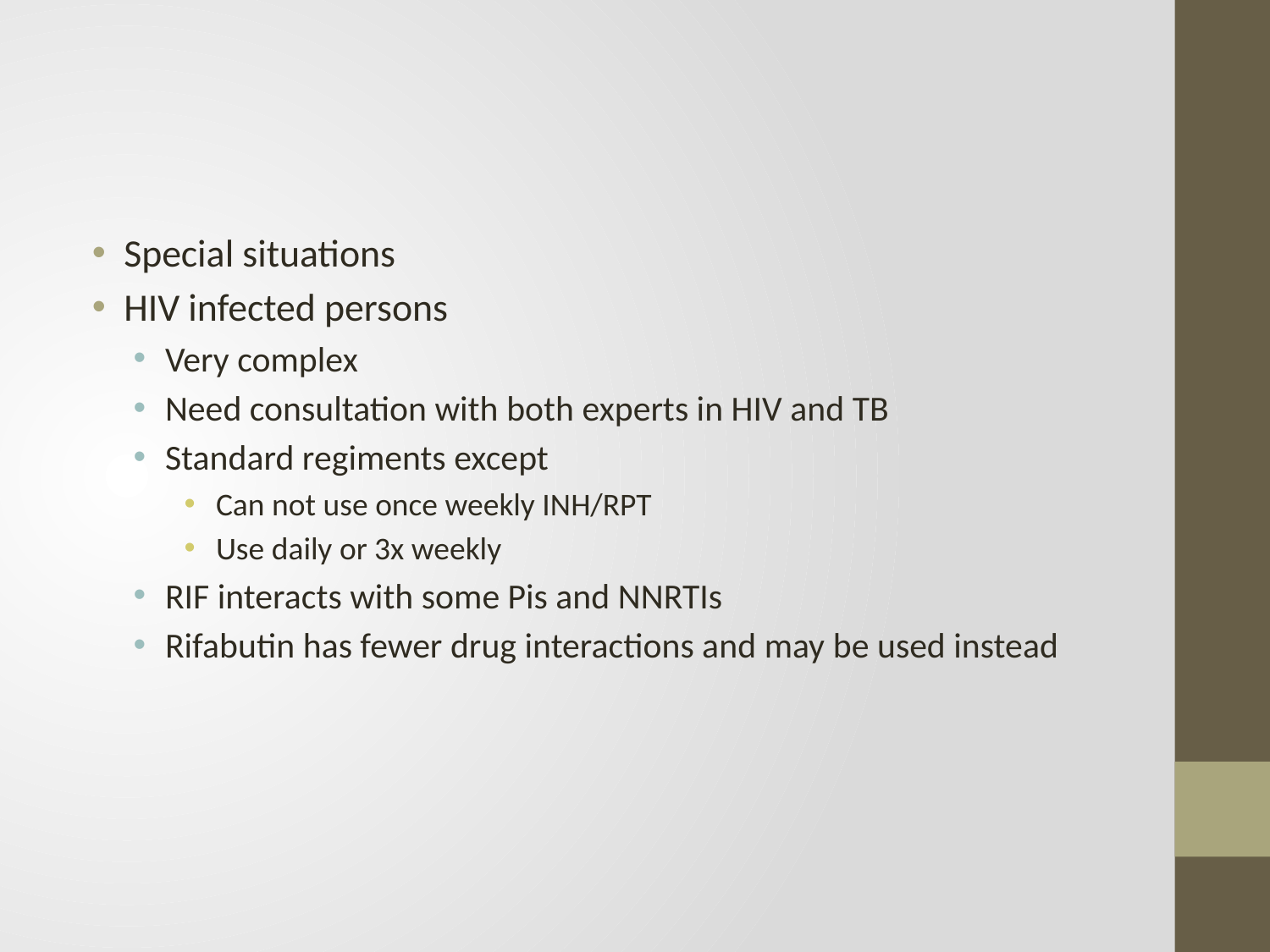

#
Special situations
HIV infected persons
Very complex
Need consultation with both experts in HIV and TB
Standard regiments except
Can not use once weekly INH/RPT
Use daily or 3x weekly
RIF interacts with some Pis and NNRTIs
Rifabutin has fewer drug interactions and may be used instead